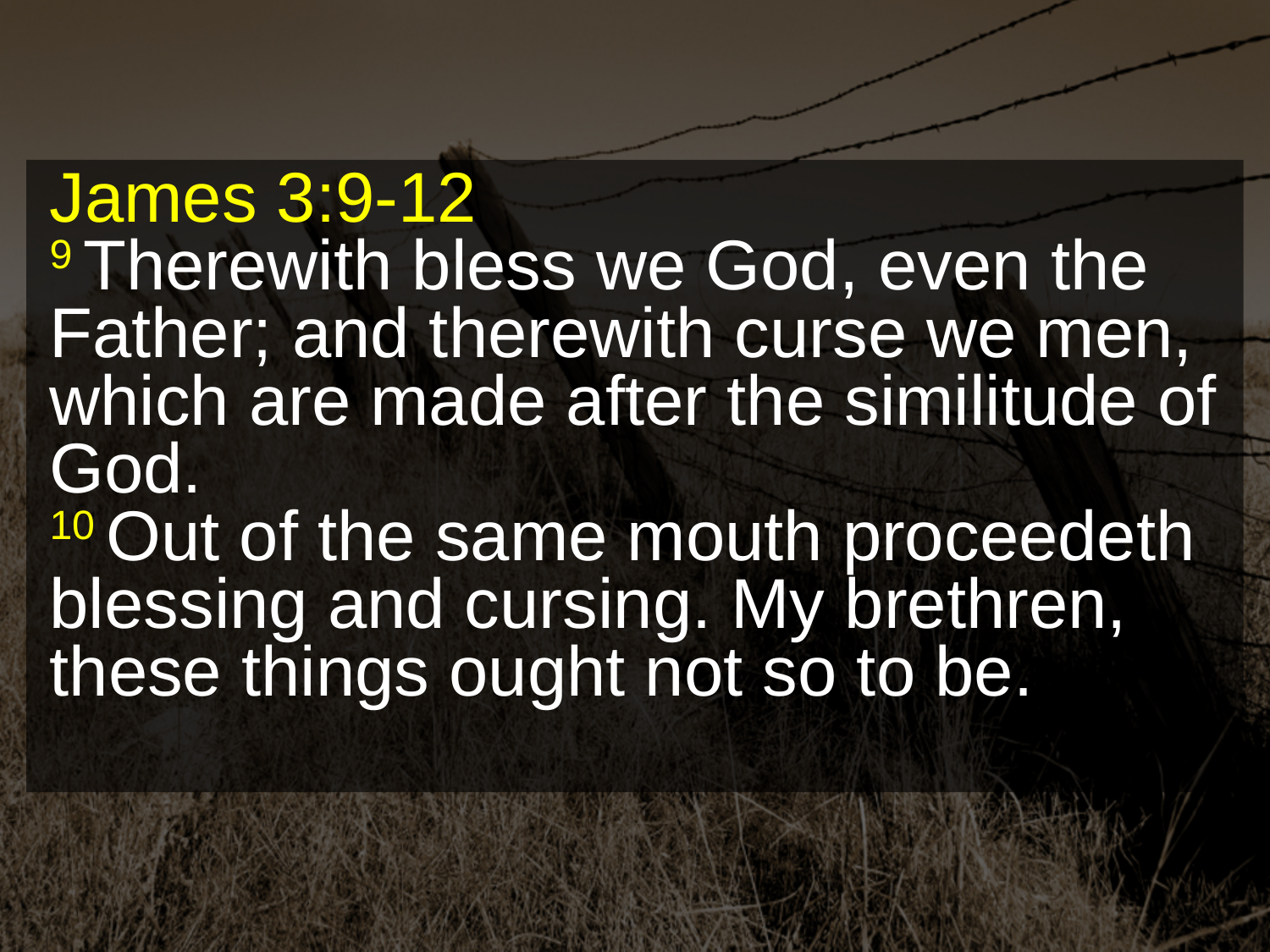

James 3:9-12
9 Therewith bless we God, even the Father; and therewith curse we men, which are made after the similitude of God.
10 Out of the same mouth proceedeth blessing and cursing. My brethren, these things ought not so to be.